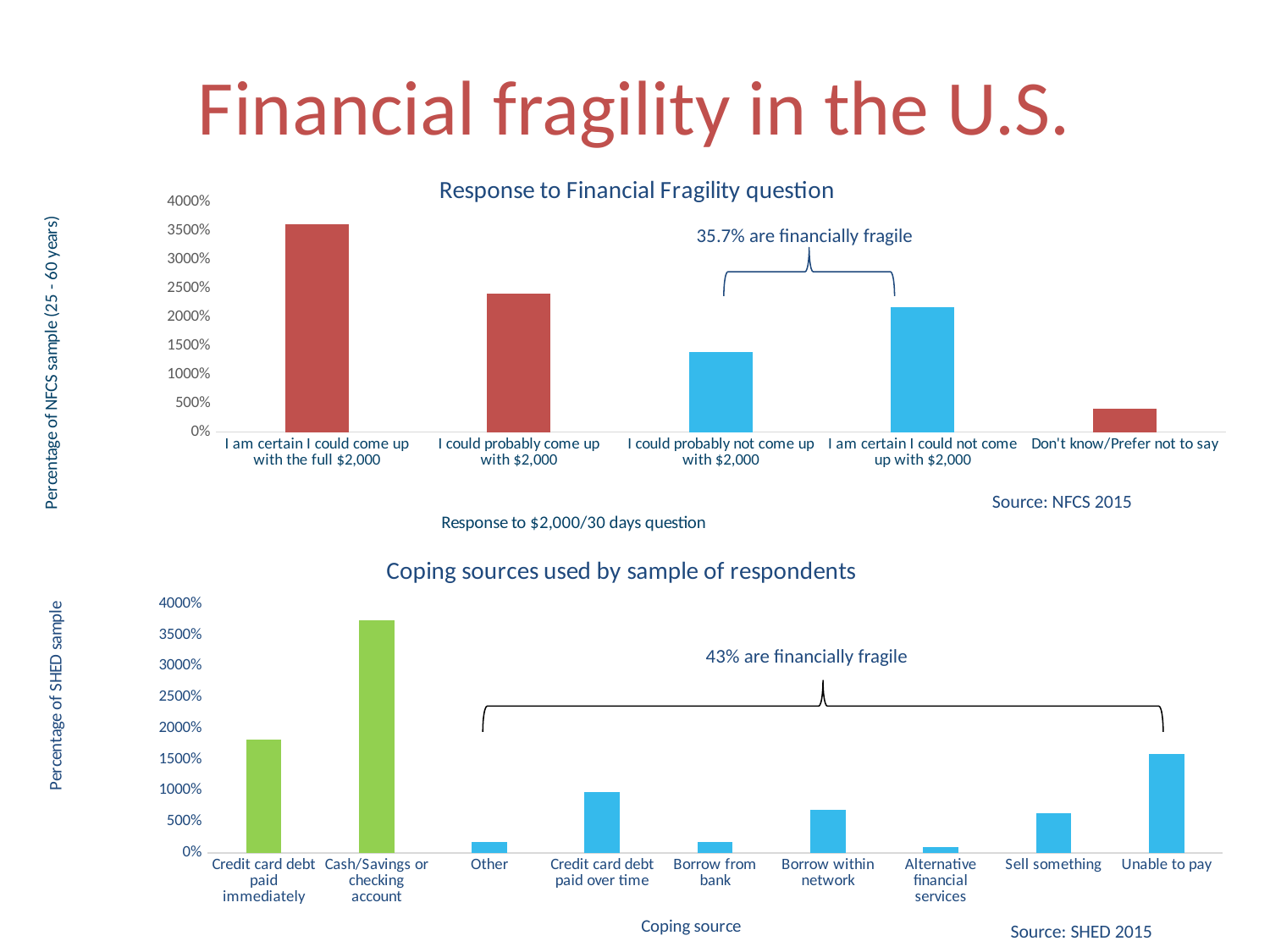

# Financial fragility in the U.S.

### Chart: Response to Financial Fragility question

| Category |  |
|---|---|
| I am certain I could come up with the full $2,000 | 36.15 |
| I could probably come up with $2,000 | 24.06 |
| I could probably not come up with $2,000 | 13.92 |
| I am certain I could not come up with $2,000 | 21.78 |
| Don't know/Prefer not to say | 4.08 |
35.7% are financially fragile

Source: NFCS 2015

### Chart: Coping sources used by sample of respondents

| Category |  |
|---|---|
| Credit card debt paid immediately | 18.15 |
| Cash/Savings or checking account | 37.35 |
| Other | 1.75 |
| Credit card debt paid over time | 9.79 |
| Borrow from bank | 1.76 |
| Borrow within network | 6.88 |
| Alternative financial services | 0.86 |
| Sell something | 6.43 |
| Unable to pay | 15.88 |
43% are financially fragile
Source: SHED 2015